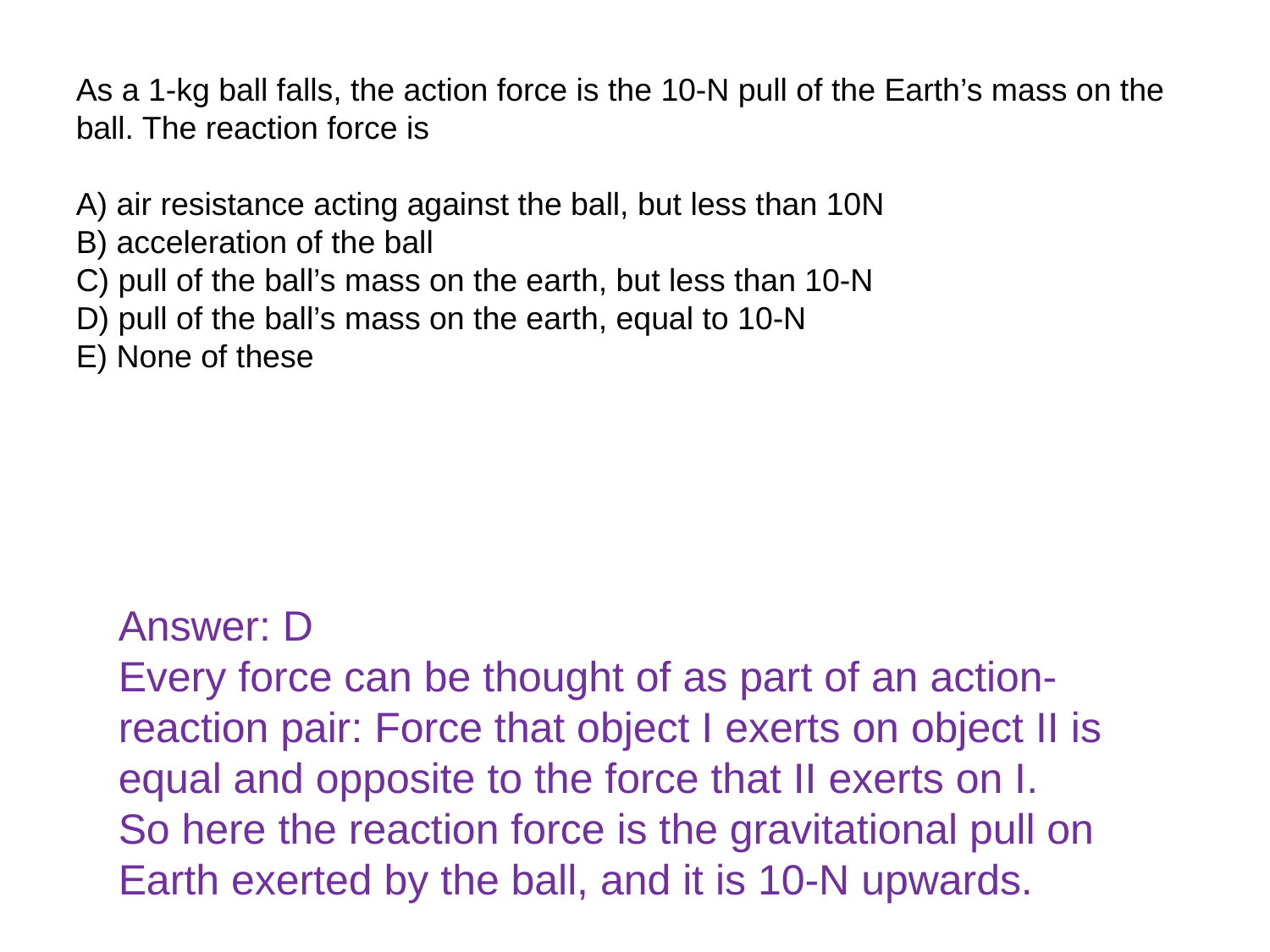

As a 1-kg ball falls, the action force is the 10-N pull of the Earth’s mass on the ball. The reaction force is

A) air resistance acting against the ball, but less than 10N
B) acceleration of the ball
C) pull of the ball’s mass on the earth, but less than 10-N
D) pull of the ball’s mass on the earth, equal to 10-N
E) None of these
Answer: D
Every force can be thought of as part of an action-reaction pair: Force that object I exerts on object II is equal and opposite to the force that II exerts on I.
So here the reaction force is the gravitational pull on Earth exerted by the ball, and it is 10-N upwards.